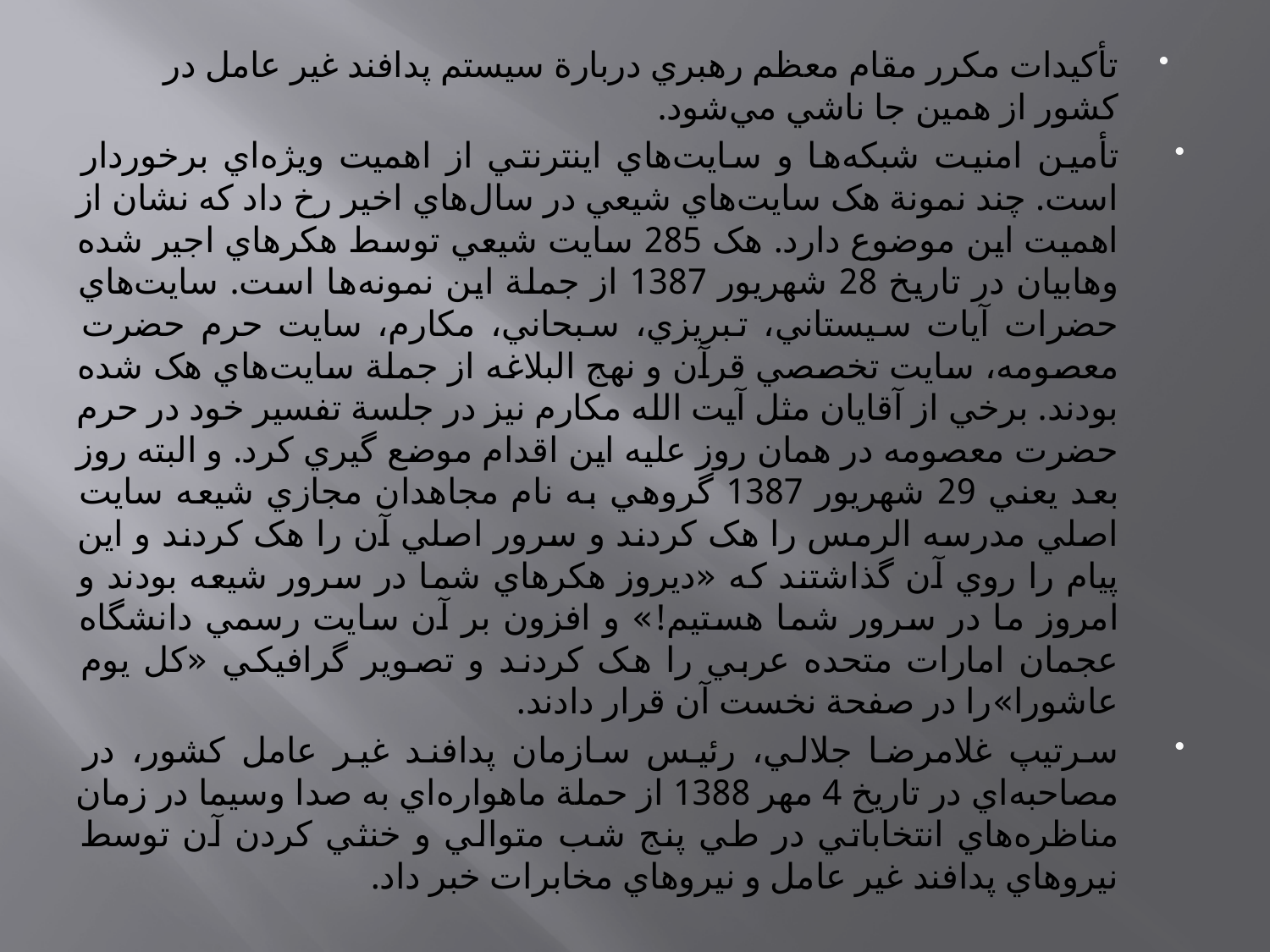

تأکيدات مکرر مقام معظم رهبري دربارة سيستم پدافند غير عامل در کشور از همين جا ناشي مي‌شود.
تأمين امنيت شبکه‌ها و سايت‌هاي اينترنتي از اهميت ويژه‌اي برخوردار است. چند نمونة هک سايت‌هاي شيعي در سال‌هاي اخير رخ داد که نشان از اهميت اين موضوع دارد. هک 285 سايت شيعي توسط هکرهاي اجير شده وهابيان در تاريخ 28 شهريور 1387 از جملة اين نمونه‌ها است. سايت‌هاي حضرات آيات سيستاني، تبريزي، سبحاني، مکارم، سايت حرم حضرت معصومه، سايت تخصصي قرآن و نهج البلاغه از جملة سايت‌هاي هک شده بودند. برخي از آقايان مثل آيت الله مکارم نيز در جلسة تفسير خود در حرم حضرت معصومه در همان روز عليه اين اقدام موضع گيري کرد. و البته روز بعد يعني 29 شهريور 1387 گروهي به نام مجاهدان مجازي شيعه سايت اصلي مدرسه الرمس را هک کردند و سرور اصلي آن را هک کردند و اين پيام را روي آن گذاشتند که «ديروز هکرهاي شما در سرور شيعه بودند و امروز ما در سرور شما هستيم!» و افزون بر آن سايت رسمي دانشگاه عجمان امارات متحده عربي را هک کردند و تصوير گرافيکي «کل يوم عاشورا»‌را در صفحة نخست آن قرار دادند.
سرتيپ غلامرضا جلالي، رئيس سازمان پدافند غير عامل کشور، در مصاحبه‌اي در تاريخ 4 مهر 1388 از حملة ماهواره‌اي به صدا وسيما در زمان مناظره‌هاي انتخاباتي در طي پنج شب متوالي و خنثي کردن آن توسط نيروهاي پدافند غير عامل و نيروهاي مخابرات خبر داد.